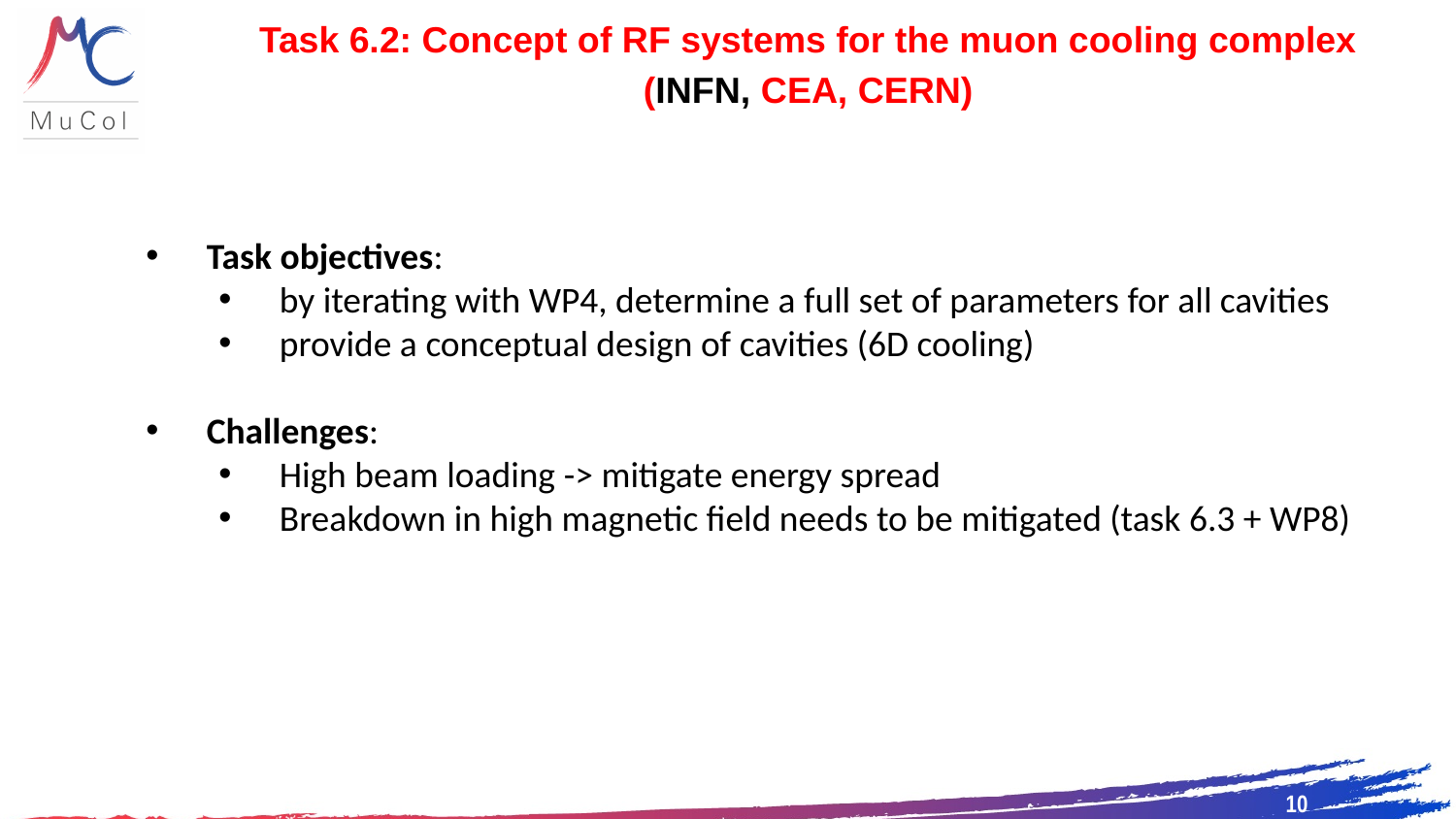

Task 6.2: Concept of RF systems for the muon cooling complex
(INFN, CEA, CERN)
Task objectives:
by iterating with WP4, determine a full set of parameters for all cavities
provide a conceptual design of cavities (6D cooling)

Challenges:
High beam loading -> mitigate energy spread
Breakdown in high magnetic field needs to be mitigated (task 6.3 + WP8)

10